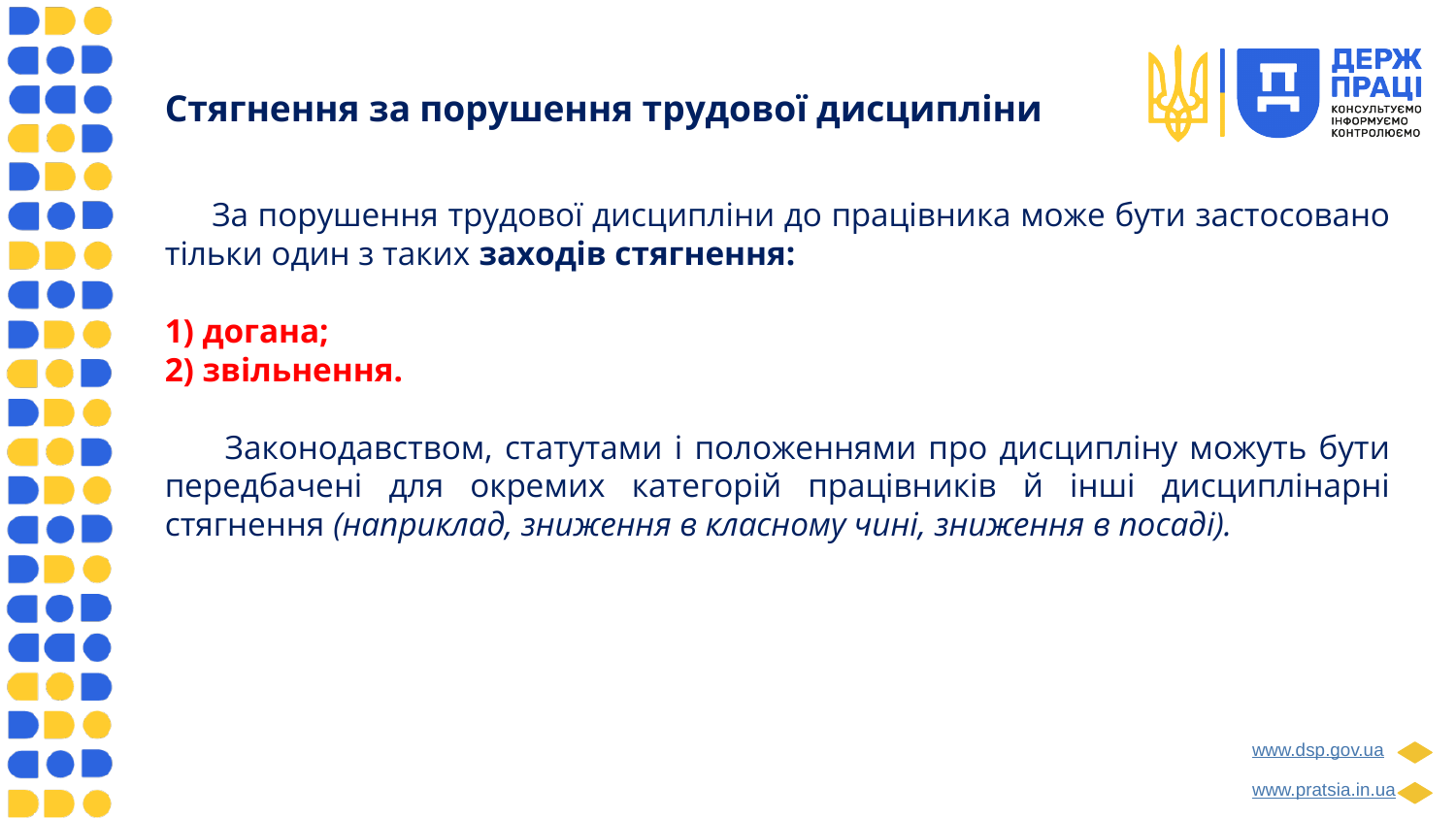

# Стягнення за порушення трудової дисципліни
     За порушення трудової дисципліни до працівника може бути застосовано тільки один з таких заходів стягнення:

1) догана;
2) звільнення.

     Законодавством, статутами і положеннями про дисципліну можуть бути передбачені для окремих категорій працівників й інші дисциплінарні стягнення (наприклад, зниження в класному чині, зниження в посаді).